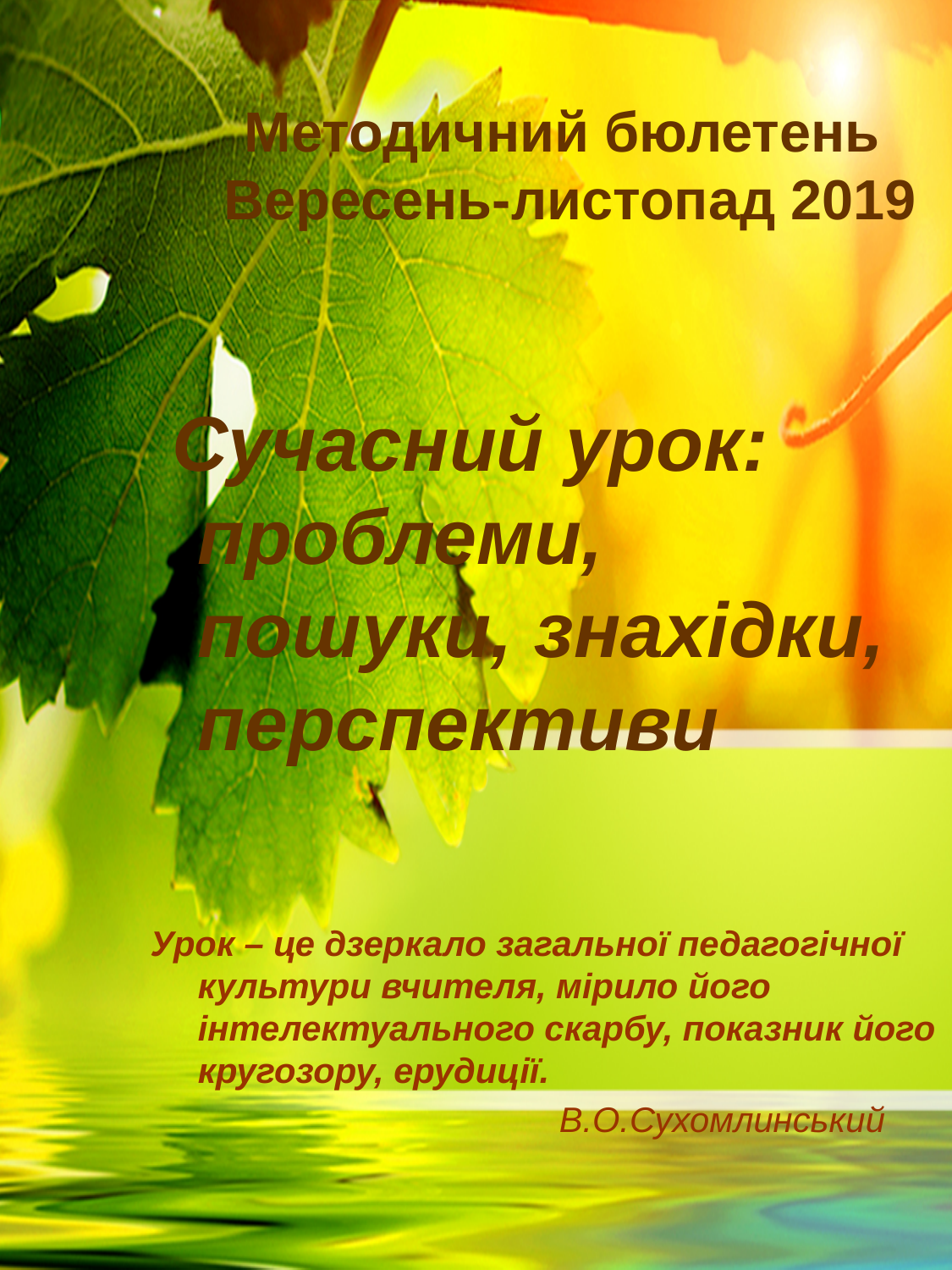

Методичний бюлетень
Вересень-листопад 2019
 Сучасний урок: проблеми, пошуки, знахідки, перспективи

Урок – це дзеркало загальної педагогічної культури вчителя, мірило його інтелектуального скарбу, показник його кругозору, ерудиції.
                                          В.О.Сухомлинський